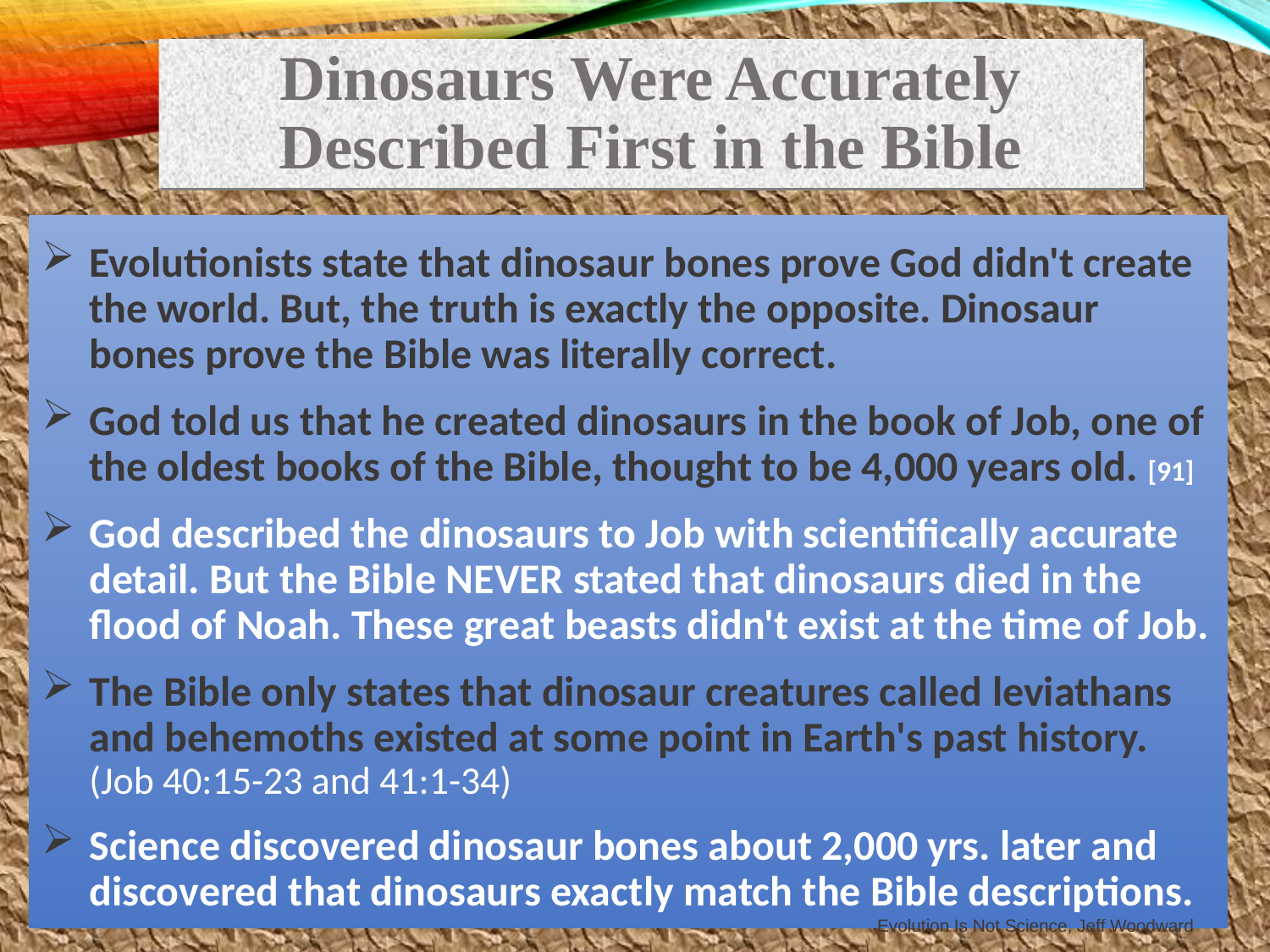

Dinosaurs Were Accurately Described First in the Bible
Evolutionists state that dinosaur bones prove God didn't create the world. But, the truth is exactly the opposite. Dinosaur bones prove the Bible was literally correct.
God told us that he created dinosaurs in the book of Job, one of the oldest books of the Bible, thought to be 4,000 years old. [91]
God described the dinosaurs to Job with scientifically accurate detail. But the Bible NEVER stated that dinosaurs died in the flood of Noah. These great beasts didn't exist at the time of Job.
The Bible only states that dinosaur creatures called leviathans and behemoths existed at some point in Earth's past history. (Job 40:15-23 and 41:1-34)
Science discovered dinosaur bones about 2,000 yrs. later and discovered that dinosaurs exactly match the Bible descriptions.
Evolution Is Not Science, Jeff Woodward